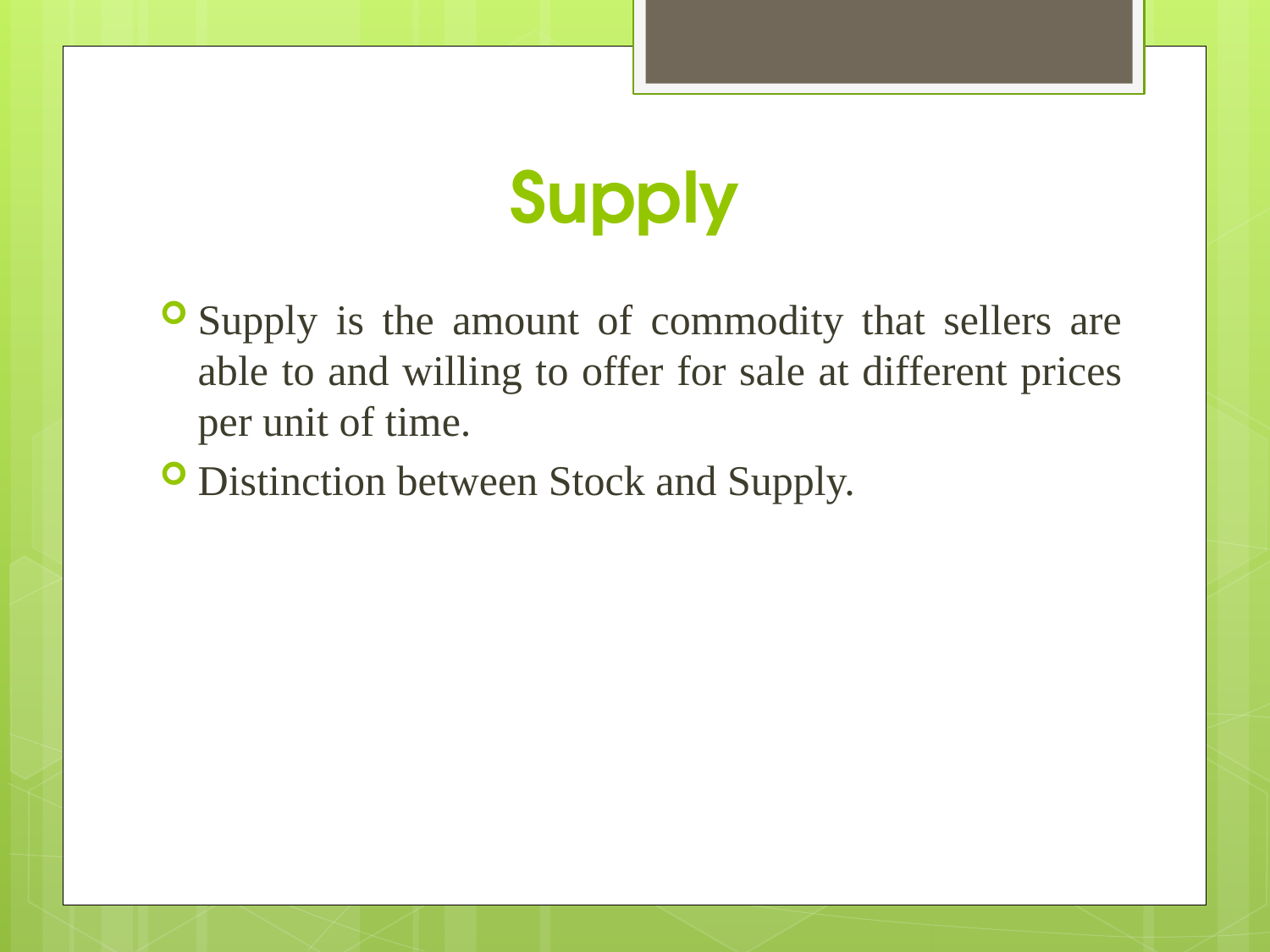

# Supply
Supply is the amount of commodity that sellers are able to and willing to offer for sale at different prices per unit of time.
Distinction between Stock and Supply.